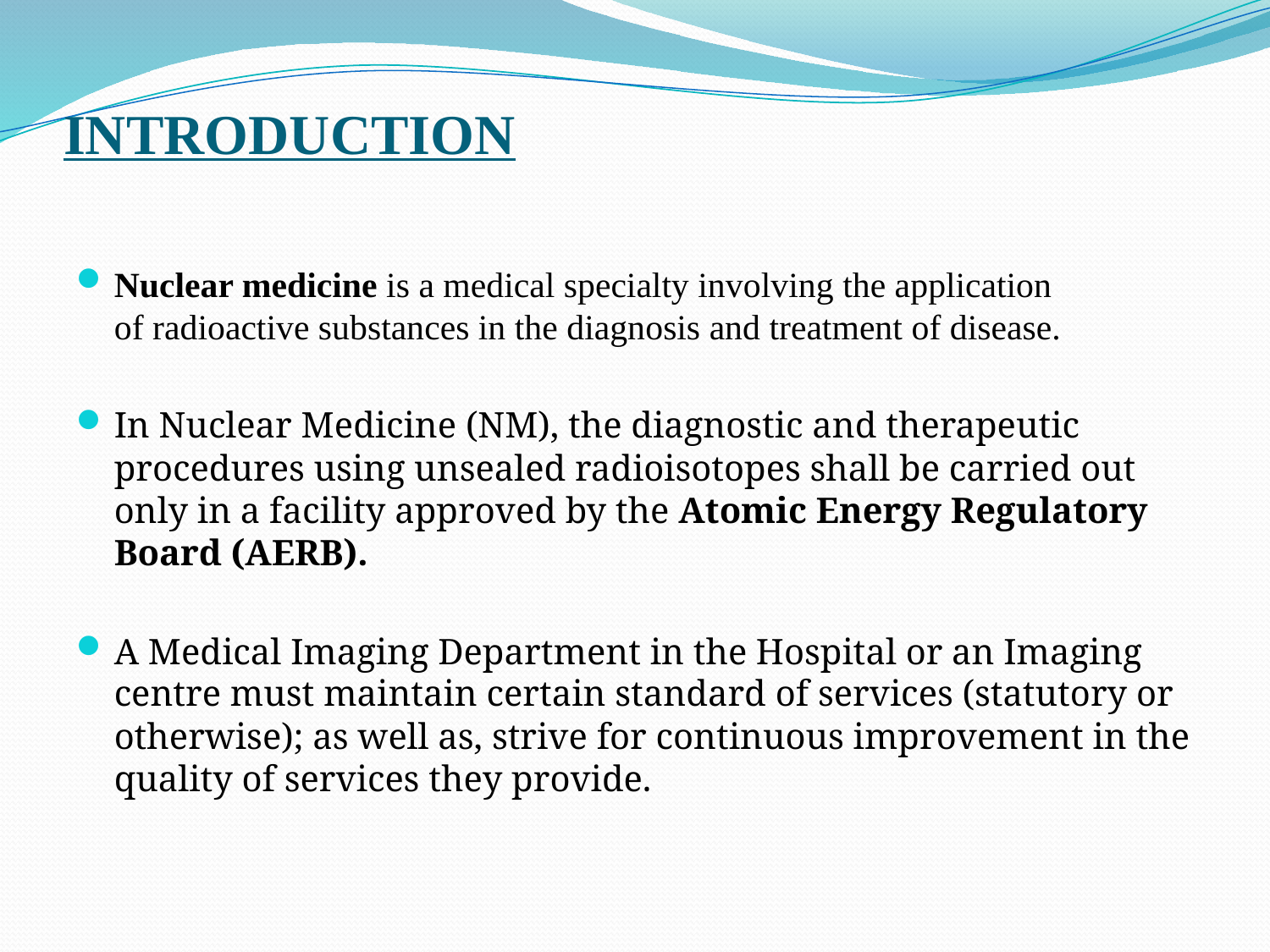

# INTRODUCTION

Nuclear medicine is a medical specialty involving the application of radioactive substances in the diagnosis and treatment of disease.

In Nuclear Medicine (NM), the diagnostic and therapeutic procedures using unsealed radioisotopes shall be carried out only in a facility approved by the Atomic Energy Regulatory Board (AERB).

A Medical Imaging Department in the Hospital or an Imaging centre must maintain certain standard of services (statutory or otherwise); as well as, strive for continuous improvement in the quality of services they provide.